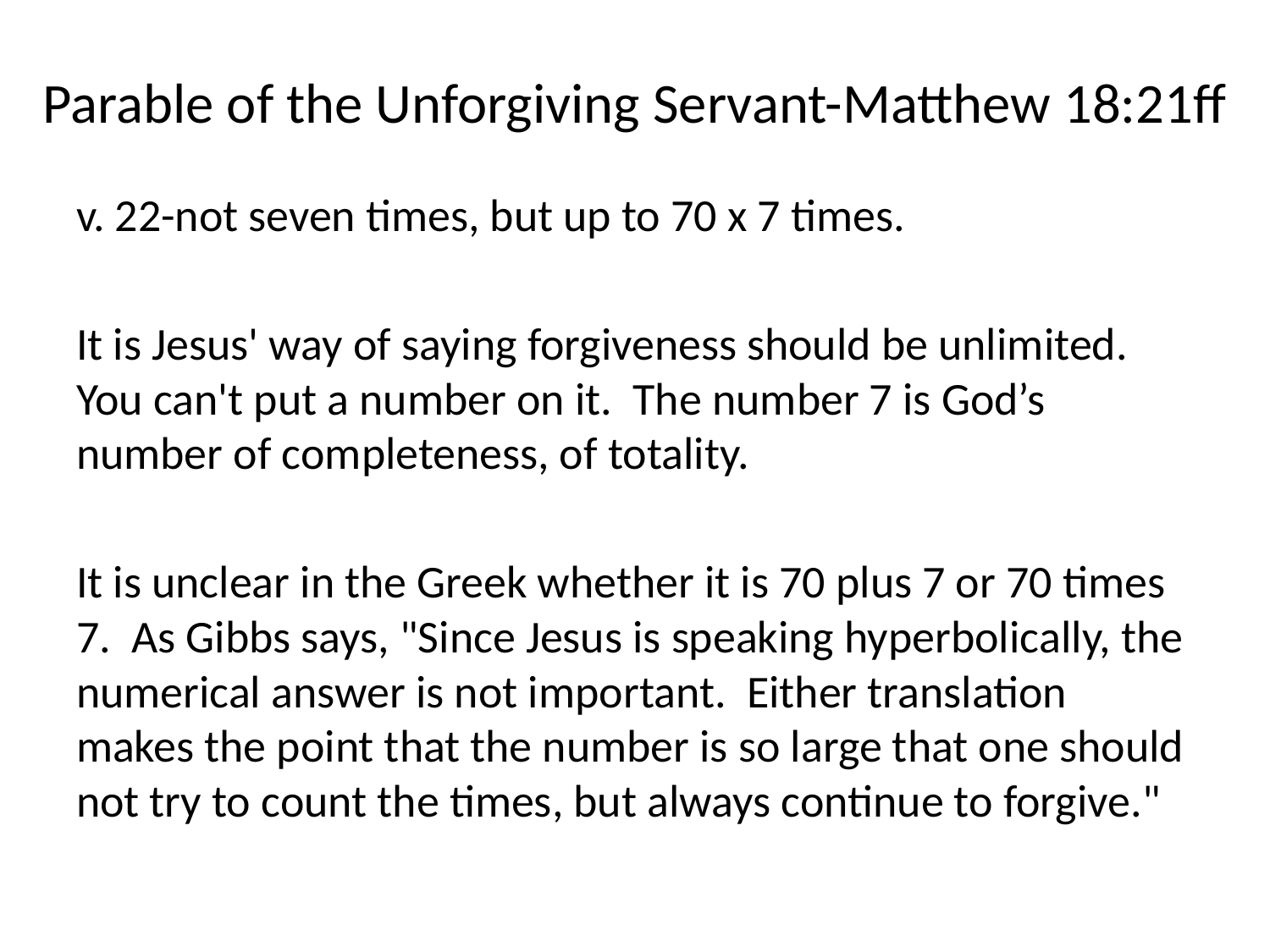

# Parable of the Unforgiving Servant-Matthew 18:21ff
v. 22-not seven times, but up to 70 x 7 times.

It is Jesus' way of saying forgiveness should be unlimited.  You can't put a number on it.  The number 7 is God’s number of completeness, of totality.

It is unclear in the Greek whether it is 70 plus 7 or 70 times 7.  As Gibbs says, "Since Jesus is speaking hyperbolically, the numerical answer is not important.  Either translation makes the point that the number is so large that one should not try to count the times, but always continue to forgive."